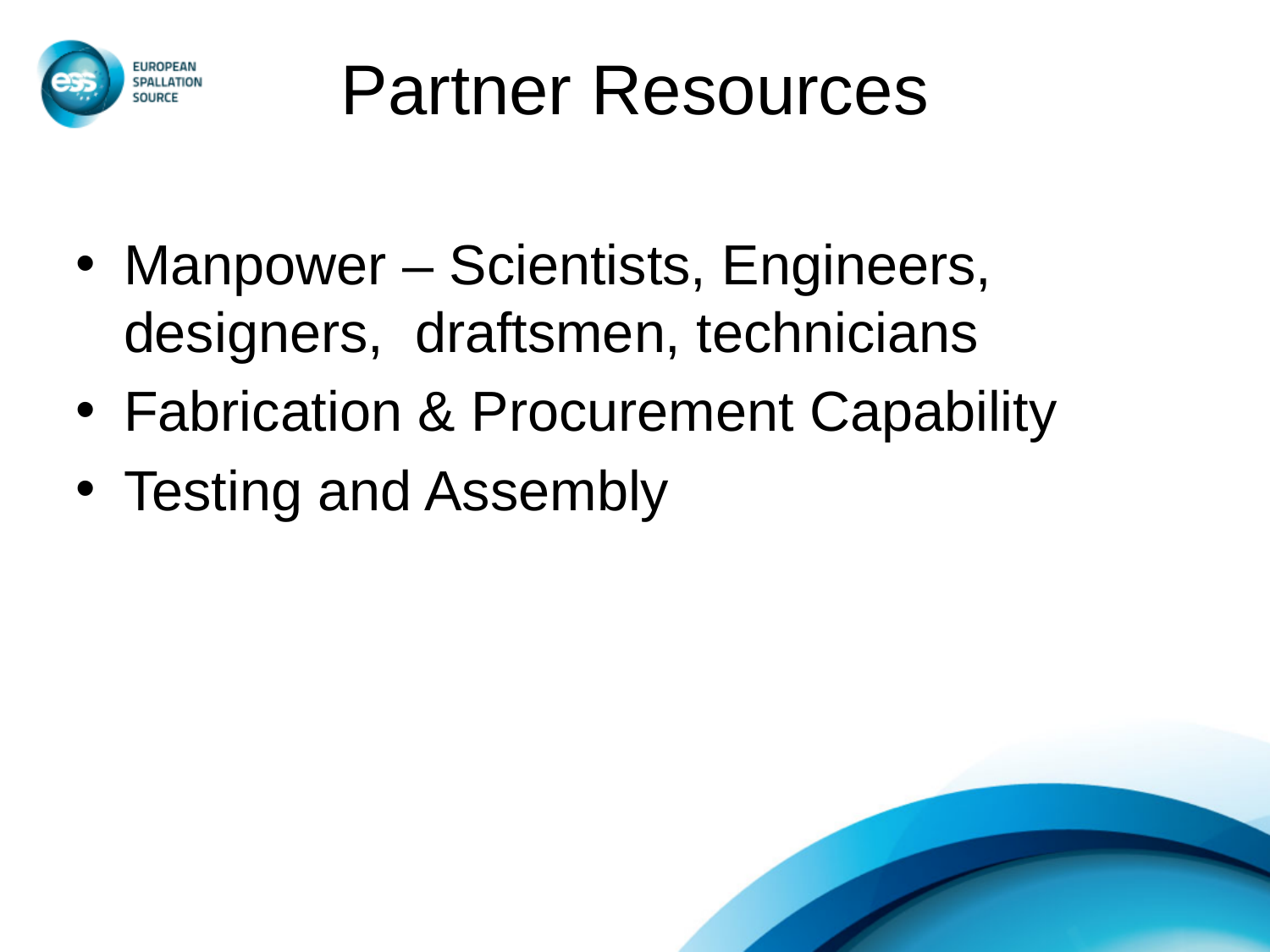

# Partner Resources
Manpower – Scientists, Engineers, designers,  draftsmen, technicians
Fabrication & Procurement Capability
Testing and Assembly